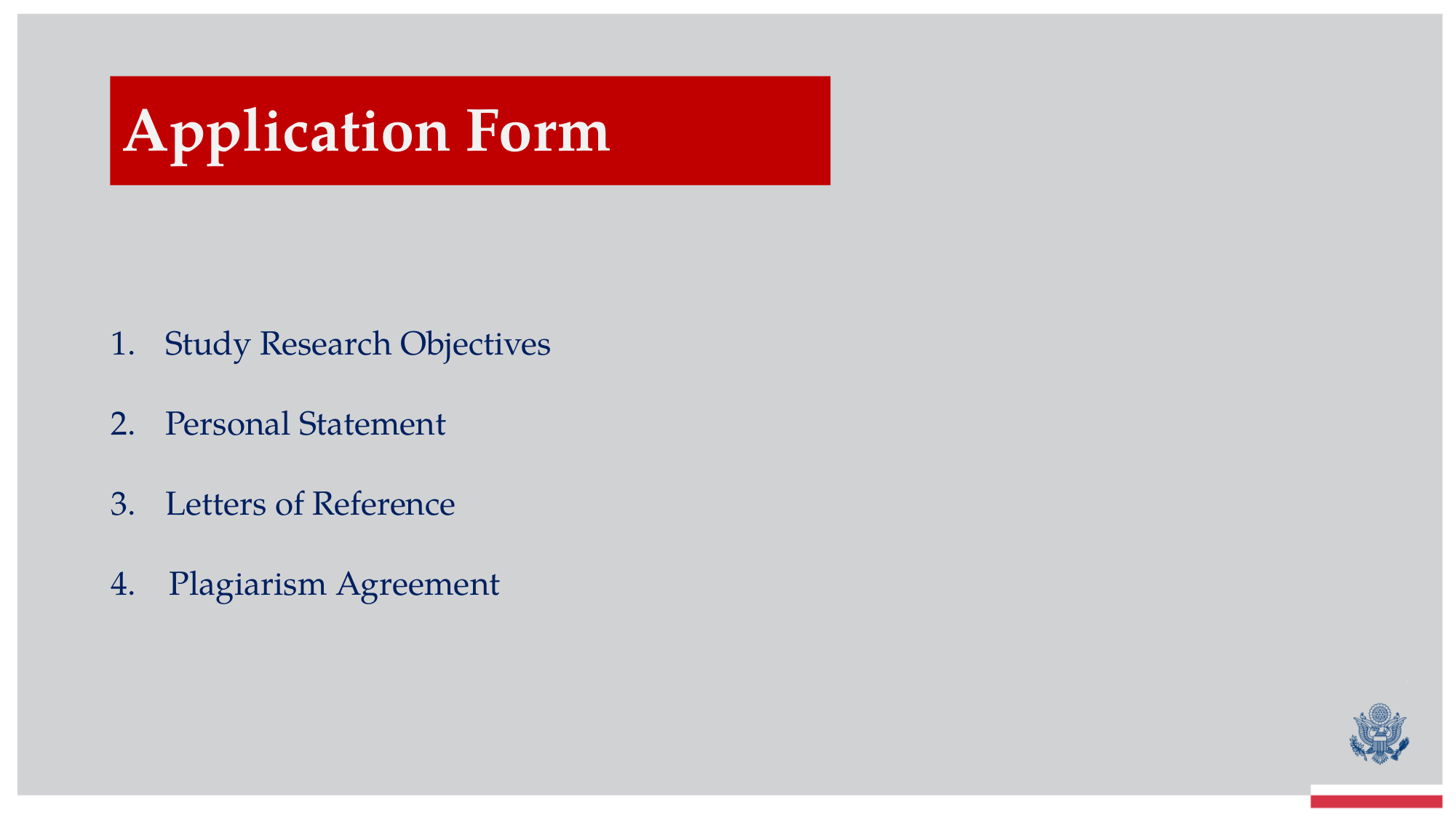

Application Form
Study Research Objectives
Personal Statement
Letters of Reference
4.    Plagiarism Agreement